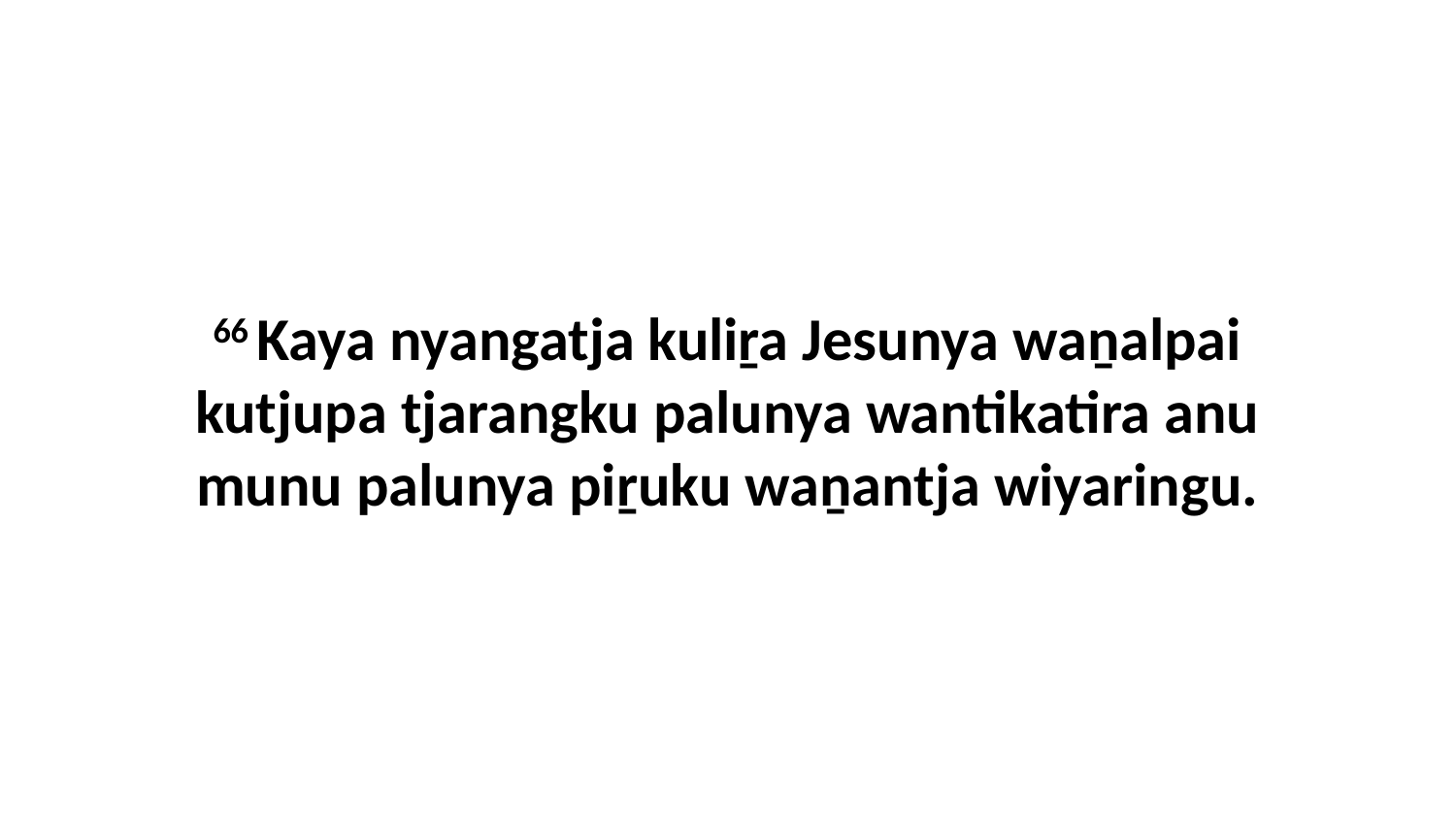

66 Kaya nyangatja kuliṟa Jesunya waṉalpai kutjupa tjarangku palunya wantikatira anu munu palunya piṟuku waṉantja wiyaringu.